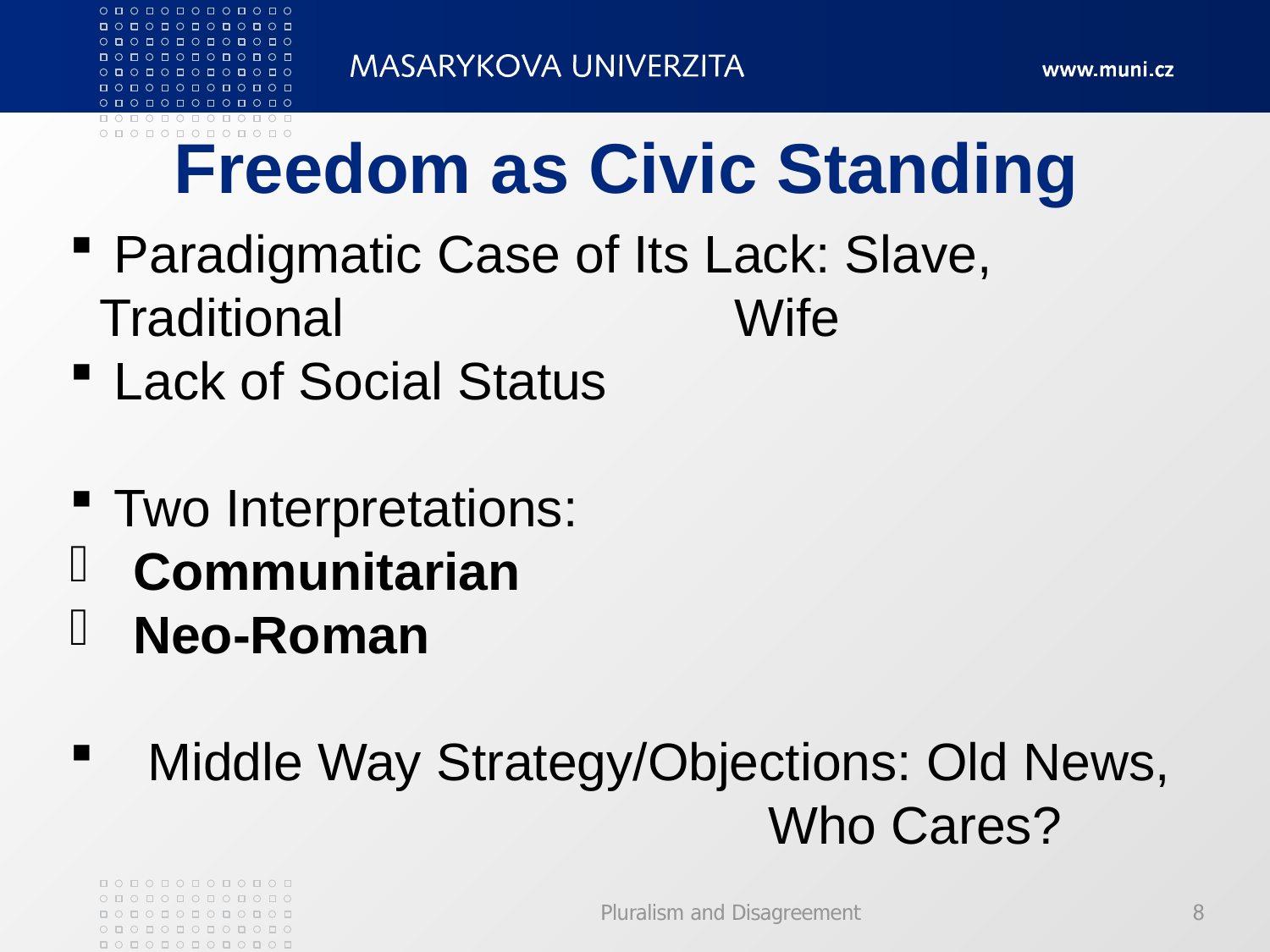

# Freedom as Civic Standing
 Paradigmatic Case of Its Lack: Slave, Traditional 			Wife
 Lack of Social Status

 Two Interpretations:
Communitarian
Neo-Roman

 Middle Way Strategy/Objections: Old News, 					Who Cares?
Pluralism and Disagreement
8